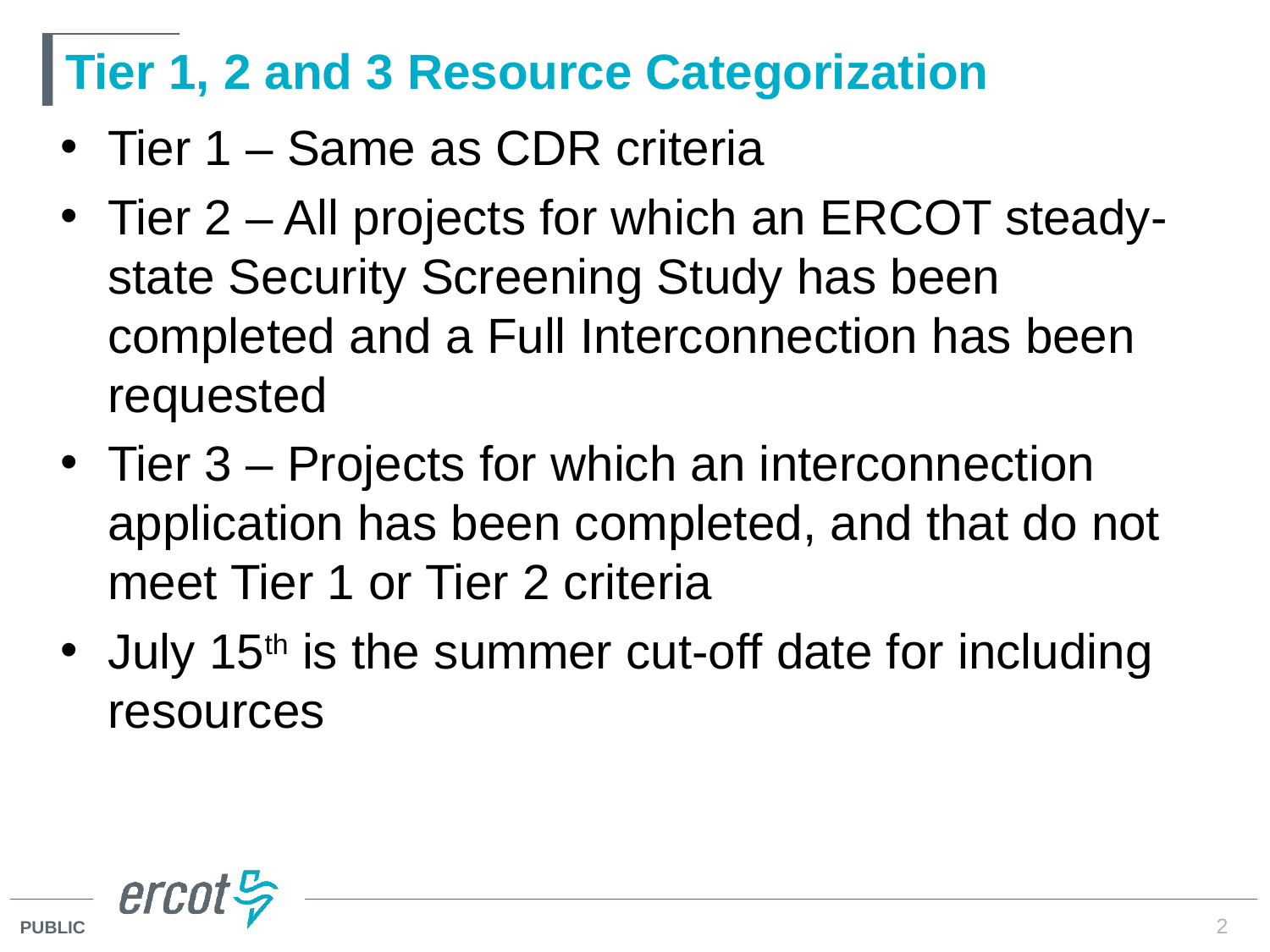

# Tier 1, 2 and 3 Resource Categorization
Tier 1 – Same as CDR criteria
Tier 2 – All projects for which an ERCOT steady-state Security Screening Study has been completed and a Full Interconnection has been requested
Tier 3 – Projects for which an interconnection application has been completed, and that do not meet Tier 1 or Tier 2 criteria
July 15th is the summer cut-off date for including resources
2